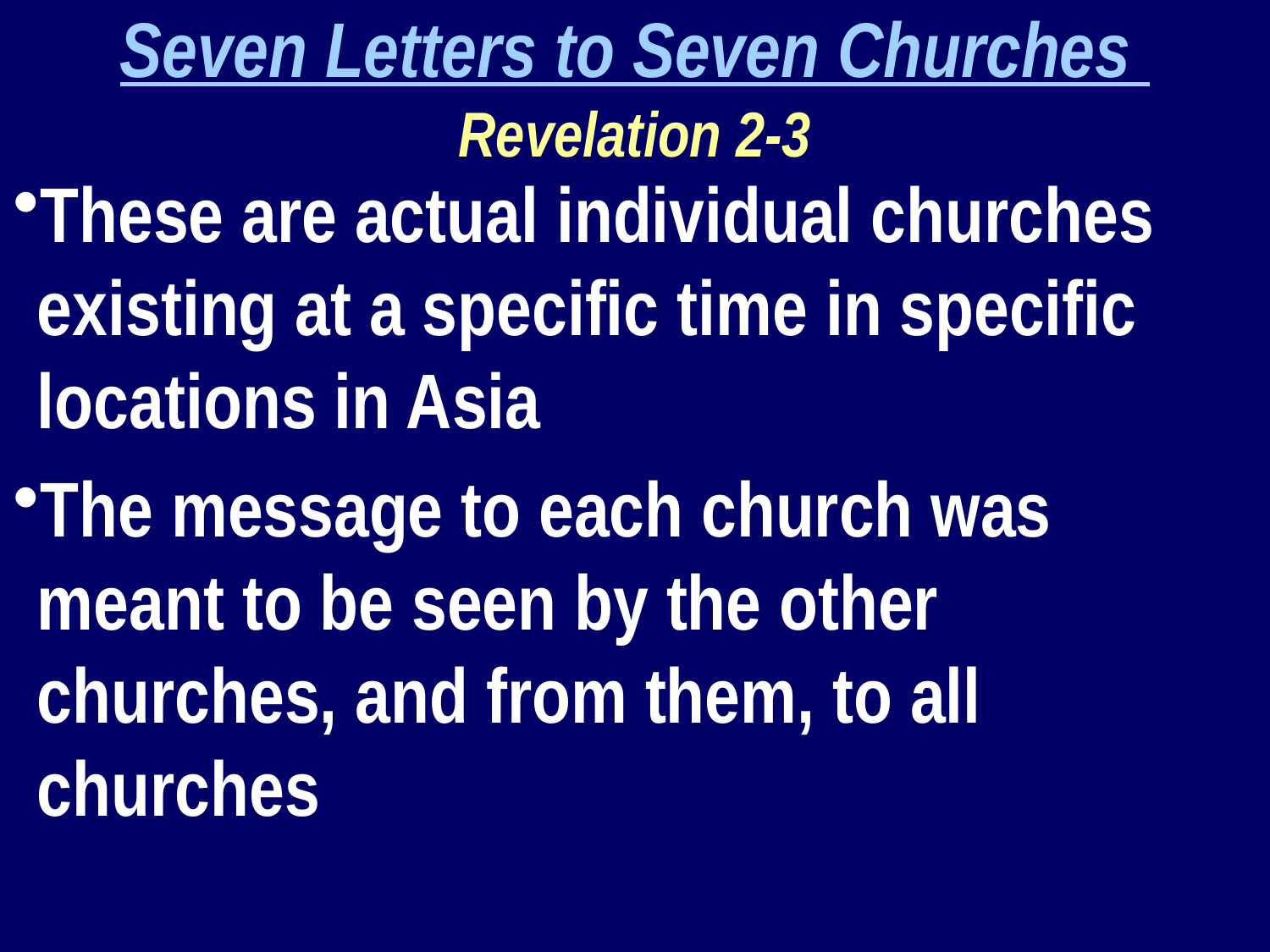

Seven Letters to Seven Churches
Revelation 2-3
These are actual individual churches existing at a specific time in specific locations in Asia
The message to each church was meant to be seen by the other churches, and from them, to all churches